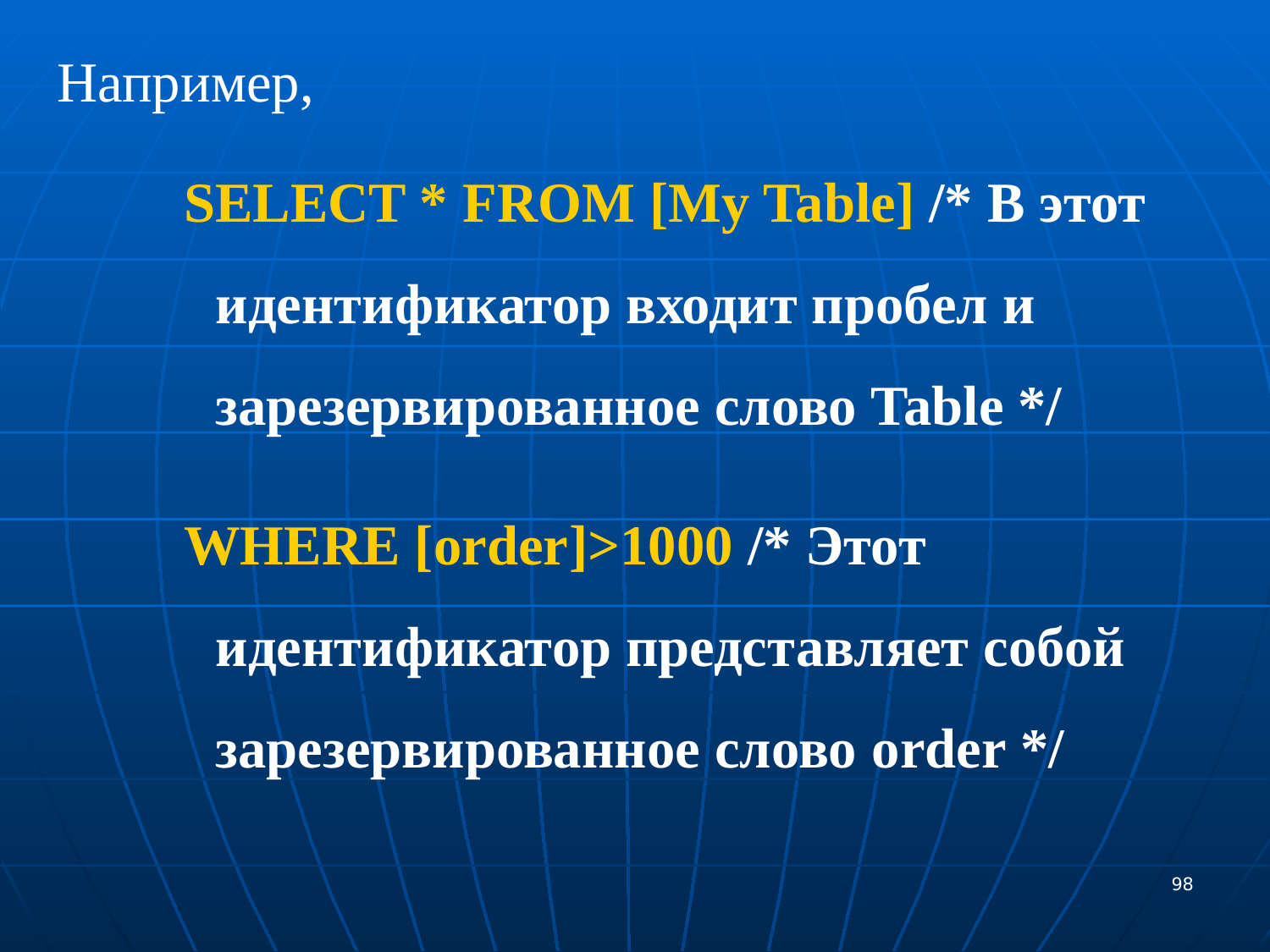

Например,

SELECT * FROM [My Table] /* В этот идентификатор входит пробел и зарезервированное слово Table */

WHERE [order]>1000 /* Этот идентификатор представляет собой зарезервированное слово order */
98